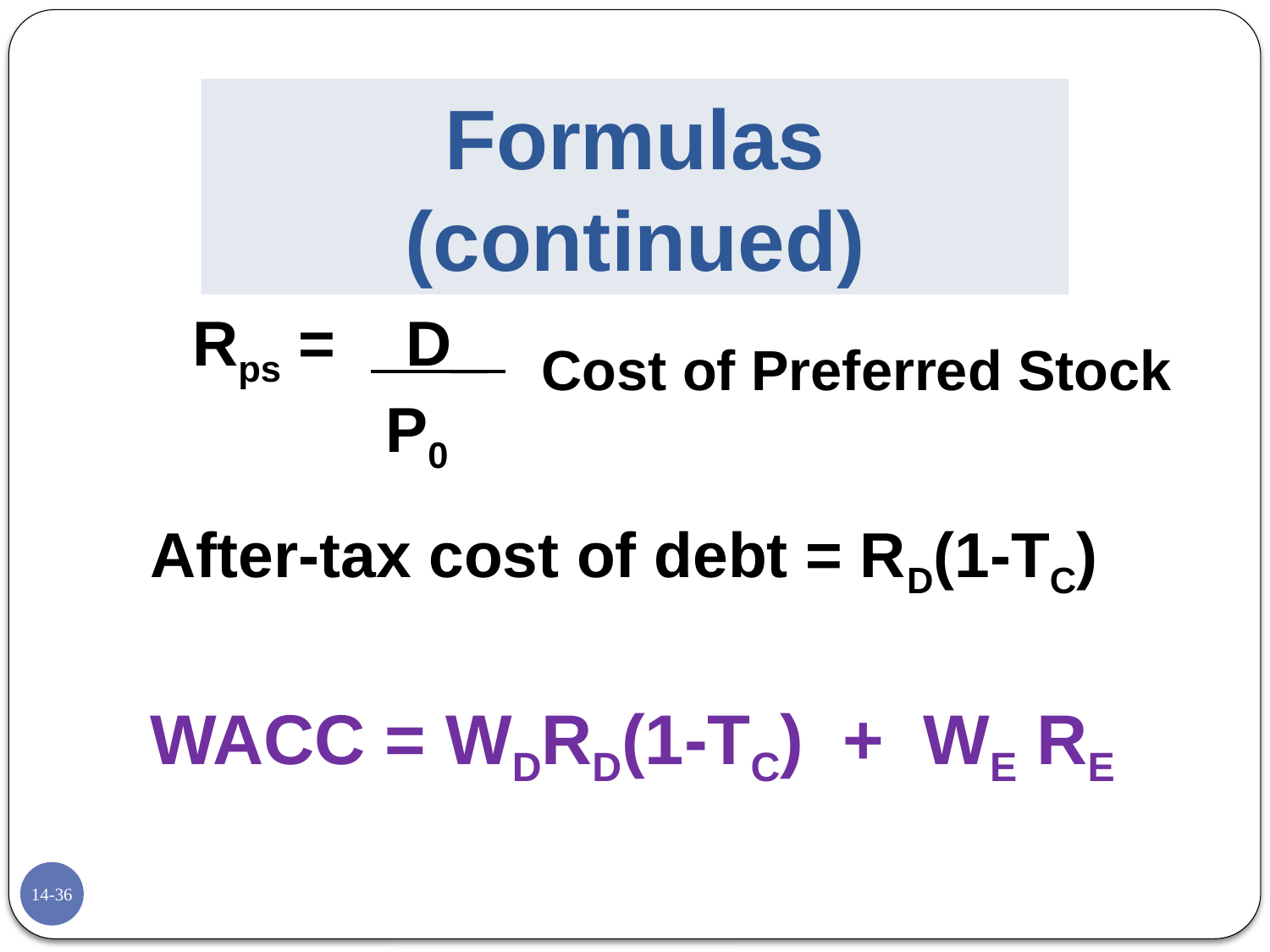

Formulas (continued)

Rps =    D_
           P0
Cost of Preferred Stock
After-tax cost of debt = RD(1-TC)
WACC = WDRD(1-TC)  +  WE RE